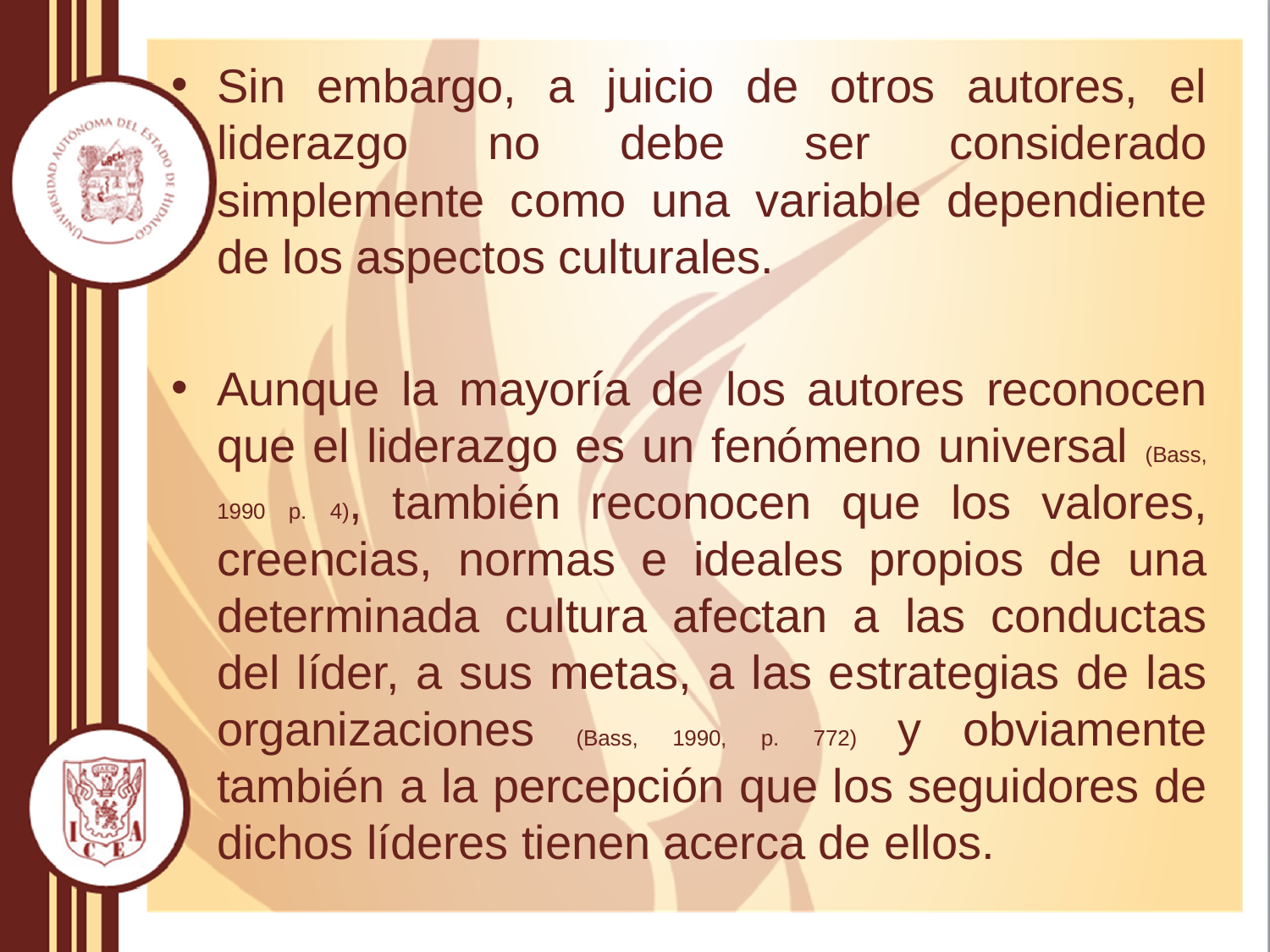

Sin embargo, a juicio de otros autores, el liderazgo no debe ser considerado simplemente como una variable dependiente de los aspectos culturales.

Aunque la mayoría de los autores reconocen que el liderazgo es un fenómeno universal (Bass, 1990 p. 4), también reconocen que los valores, creencias, normas e ideales propios de una determinada cultura afectan a las conductas del líder, a sus metas, a las estrategias de las organizaciones (Bass, 1990, p. 772) y obviamente también a la percepción que los seguidores de dichos líderes tienen acerca de ellos.